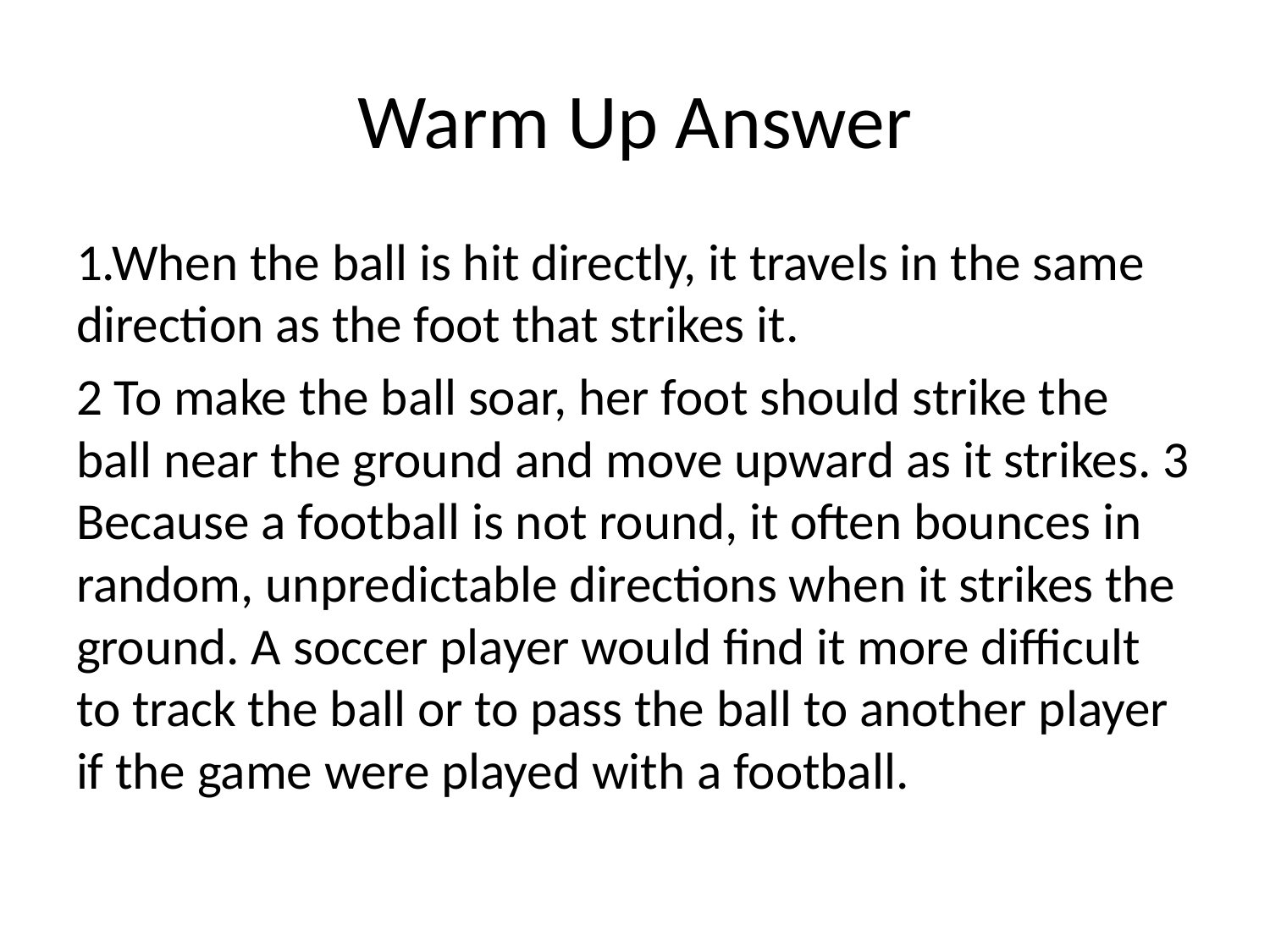

# Warm Up Answer
1.When the ball is hit directly, it travels in the same direction as the foot that strikes it.
2 To make the ball soar, her foot should strike the ball near the ground and move upward as it strikes. 3 Because a football is not round, it often bounces in random, unpredictable directions when it strikes the ground. A soccer player would find it more difficult to track the ball or to pass the ball to another player if the game were played with a football.